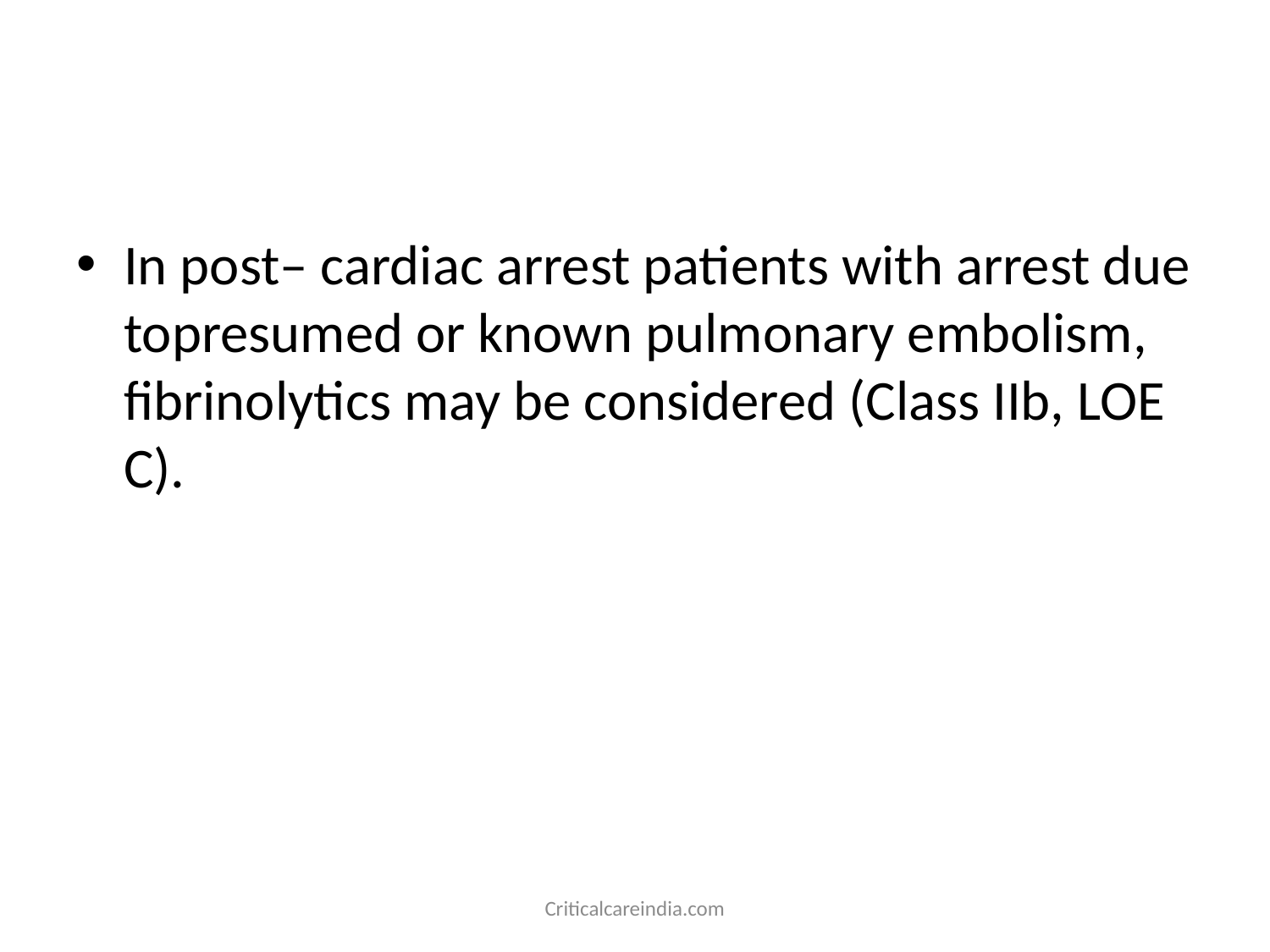

#
In post– cardiac arrest patients with arrest due topresumed or known pulmonary embolism, fibrinolytics may be considered (Class IIb, LOE C).
Criticalcareindia.com